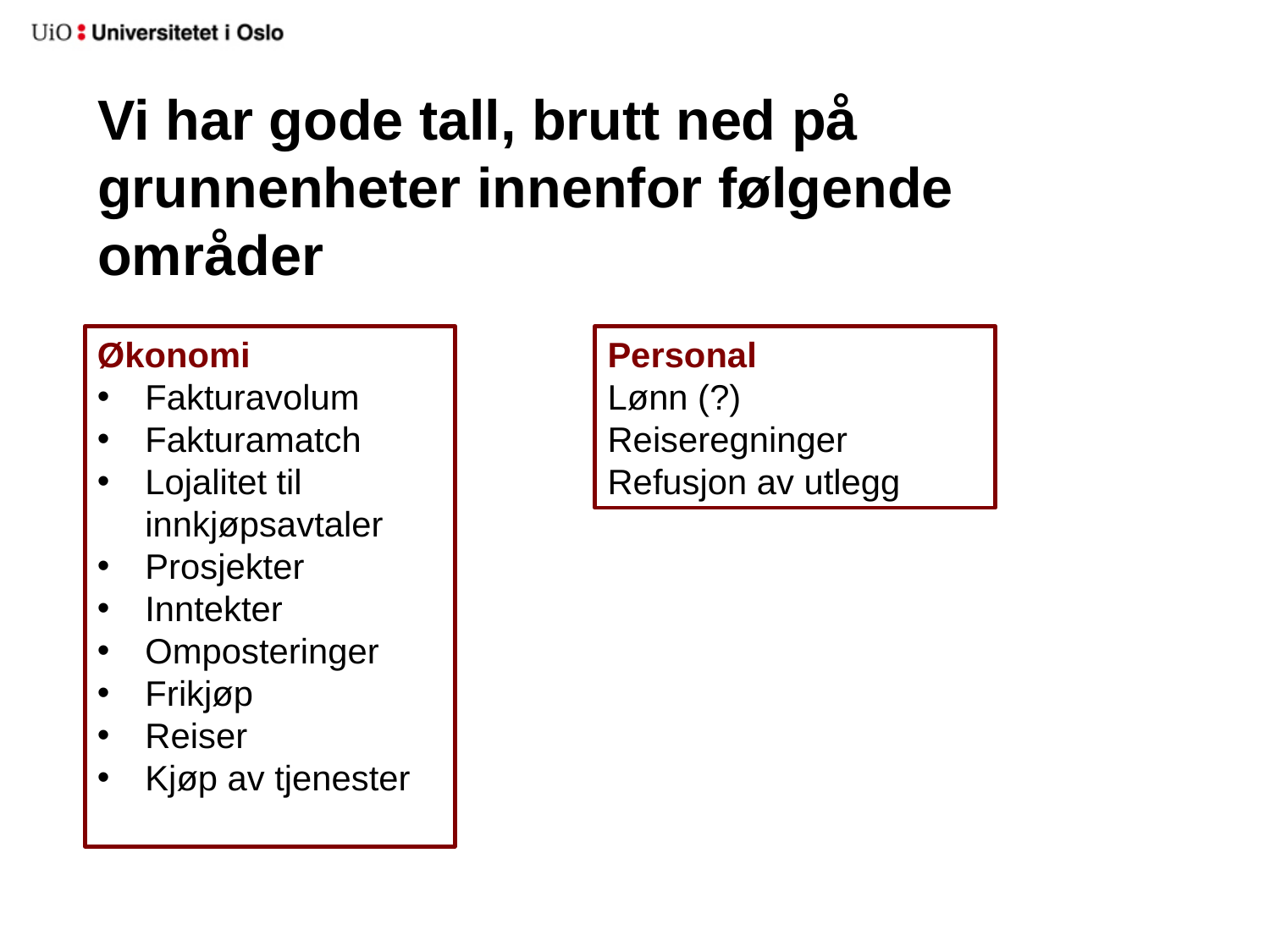

Vi har gode tall, brutt ned på grunnenheter innenfor følgende områder
Økonomi
Fakturavolum
Fakturamatch
Lojalitet til innkjøpsavtaler
Prosjekter
Inntekter
Omposteringer
Frikjøp
Reiser
Kjøp av tjenester
Personal
Lønn (?)
Reiseregninger
Refusjon av utlegg